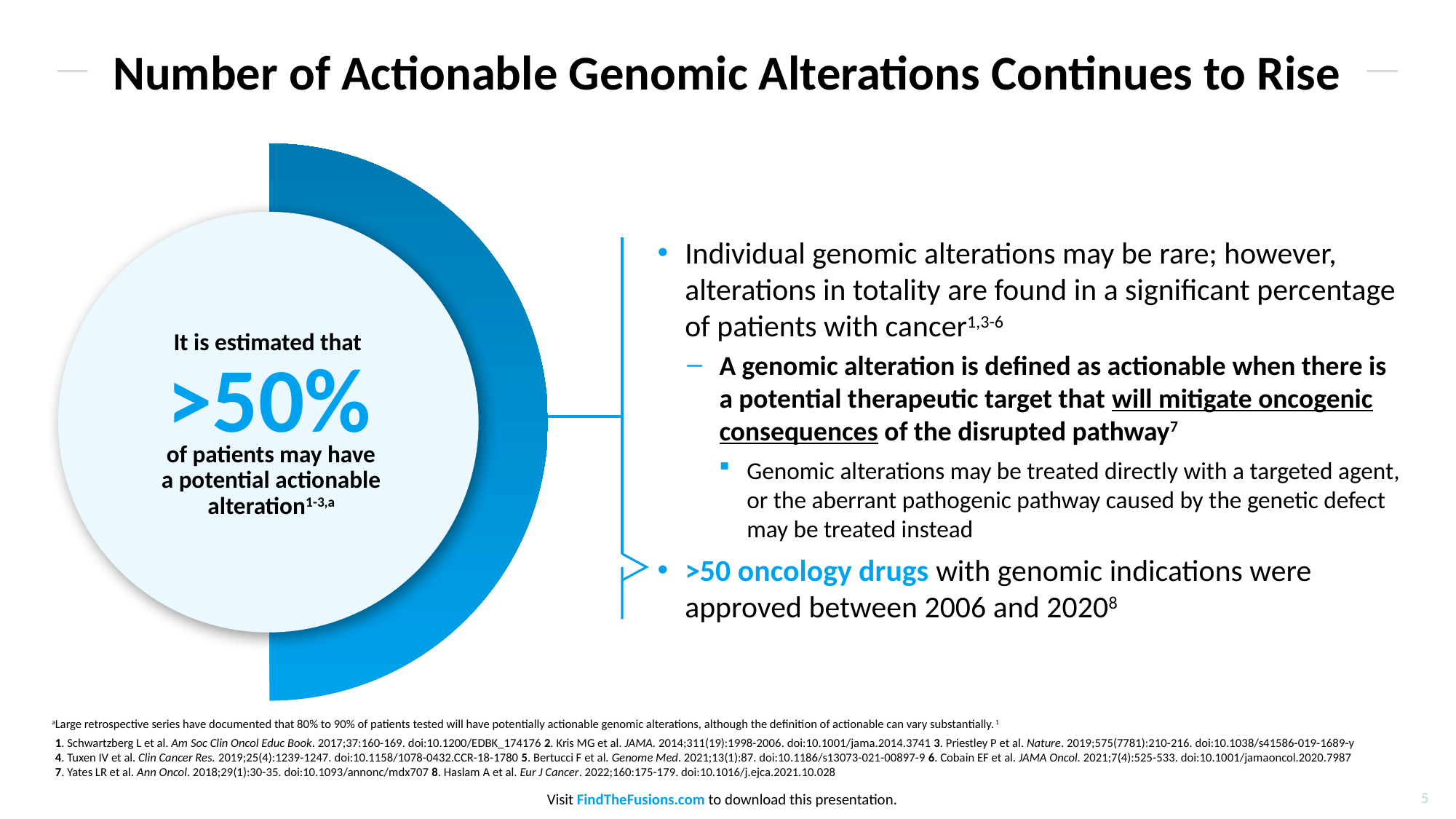

# Number of Actionable Genomic Alterations Continues to Rise

It is estimated that
>50%
of patients may have
a potential actionable
alteration1-3,a
Individual genomic alterations may be rare; however, alterations in totality are found in a significant percentage of patients with cancer1,3-6
A genomic alteration is defined as actionable when there is
a potential therapeutic target that will mitigate oncogenic consequences of the disrupted pathway7
Genomic alterations may be treated directly with a targeted agent, or the aberrant pathogenic pathway caused by the genetic defect may be treated instead
>50 oncology drugs with genomic indications were approved between 2006 and 20208

  aLarge retrospective series have documented that 80% to 90% of patients tested will have potentially actionable genomic alterations, although the definition of actionable can vary substantially.1
	1. Schwartzberg L et al. Am Soc Clin Oncol Educ Book. 2017;37:160-169. doi:10.1200/EDBK_174176 2. Kris MG et al. JAMA. 2014;311(19):1998-2006. doi:10.1001/jama.2014.3741 3. Priestley P et al. Nature. 2019;575(7781):210-216. doi:10.1038/s41586-019-1689-y
4. Tuxen IV et al. Clin Cancer Res. 2019;25(4):1239-1247. doi:10.1158/1078-0432.CCR-18-1780 5. Bertucci F et al. Genome Med. 2021;13(1):87. doi:10.1186/s13073-021-00897-9 6. Cobain EF et al. JAMA Oncol. 2021;7(4):525-533. doi:10.1001/jamaoncol.2020.7987
7. Yates LR et al. Ann Oncol. 2018;29(1):30-35. doi:10.1093/annonc/mdx707 8. Haslam A et al. Eur J Cancer. 2022;160:175-179. doi:10.1016/j.ejca.2021.10.028
5
Visit FindTheFusions.com to download this presentation.